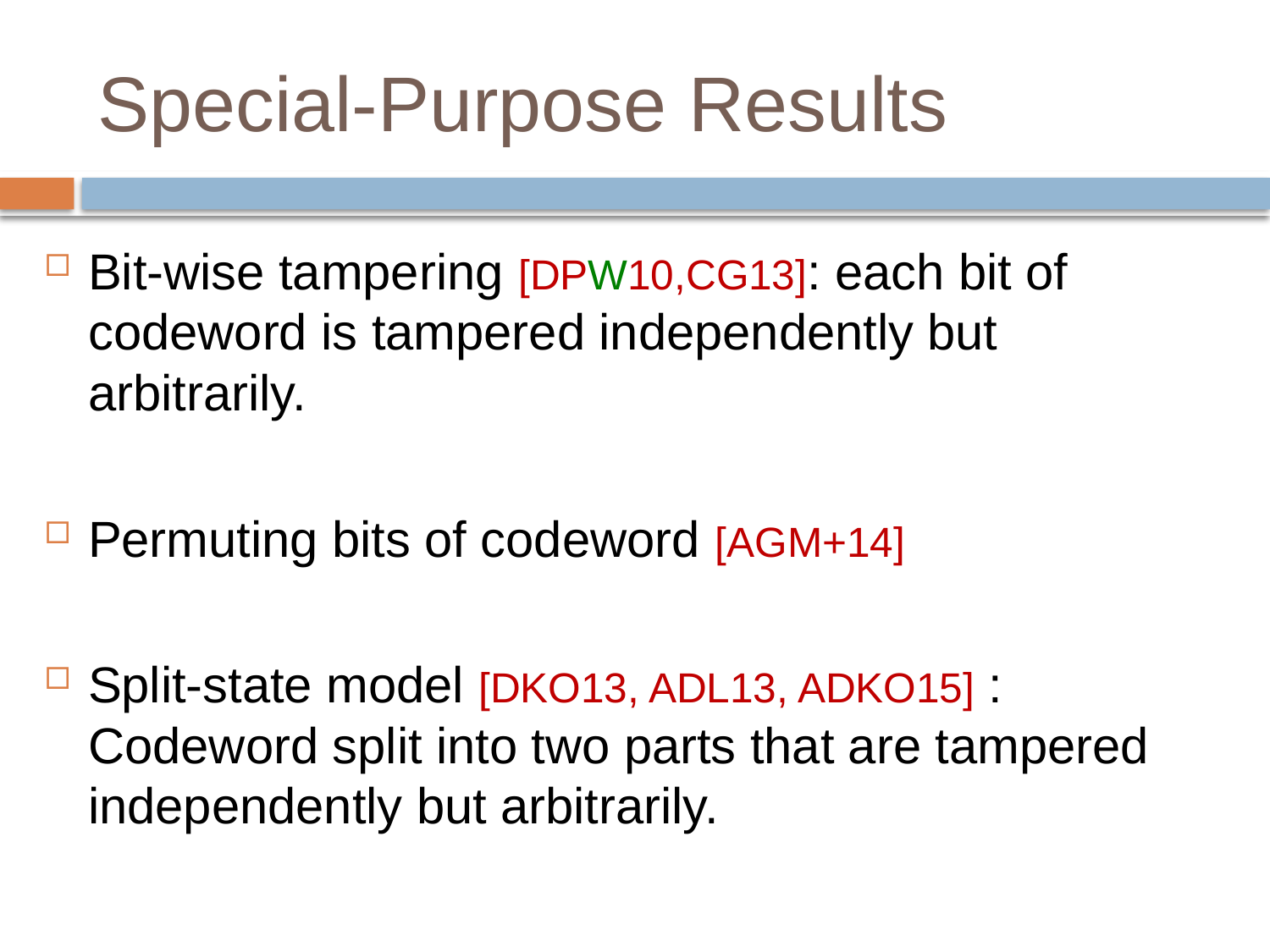

# Special-Purpose Results
Bit-wise tampering [DPW10,CG13]: each bit of codeword is tampered independently but arbitrarily.

Permuting bits of codeword [AGM+14]

Split-state model [DKO13, ADL13, ADKO15] : Codeword split into two parts that are tampered independently but arbitrarily.